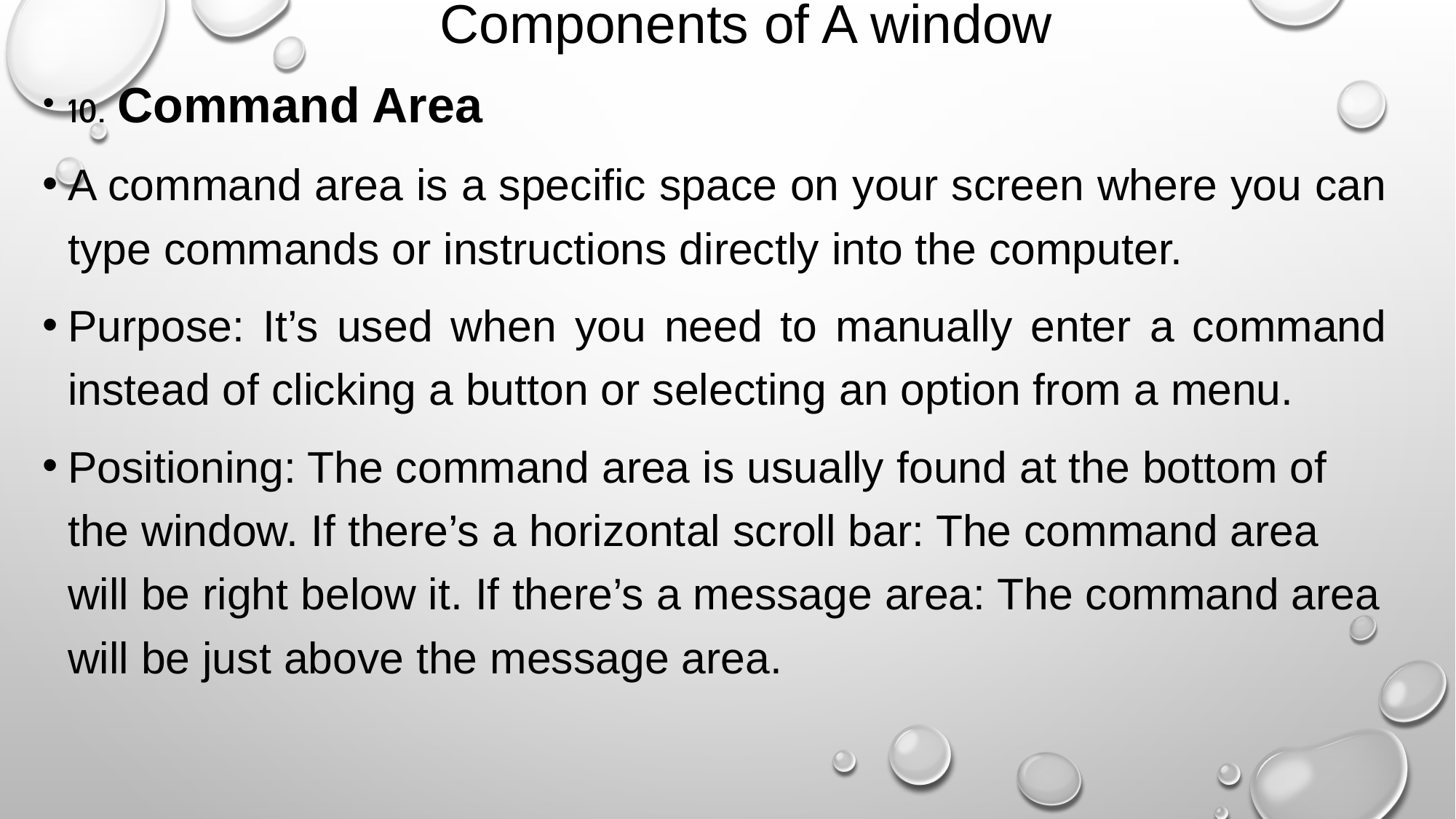

# Components of A window
10. Command Area
A command area is a specific space on your screen where you can type commands or instructions directly into the computer.
Purpose: It’s used when you need to manually enter a command instead of clicking a button or selecting an option from a menu.
Positioning: The command area is usually found at the bottom of the window. If there’s a horizontal scroll bar: The command area will be right below it. If there’s a message area: The command area will be just above the message area.